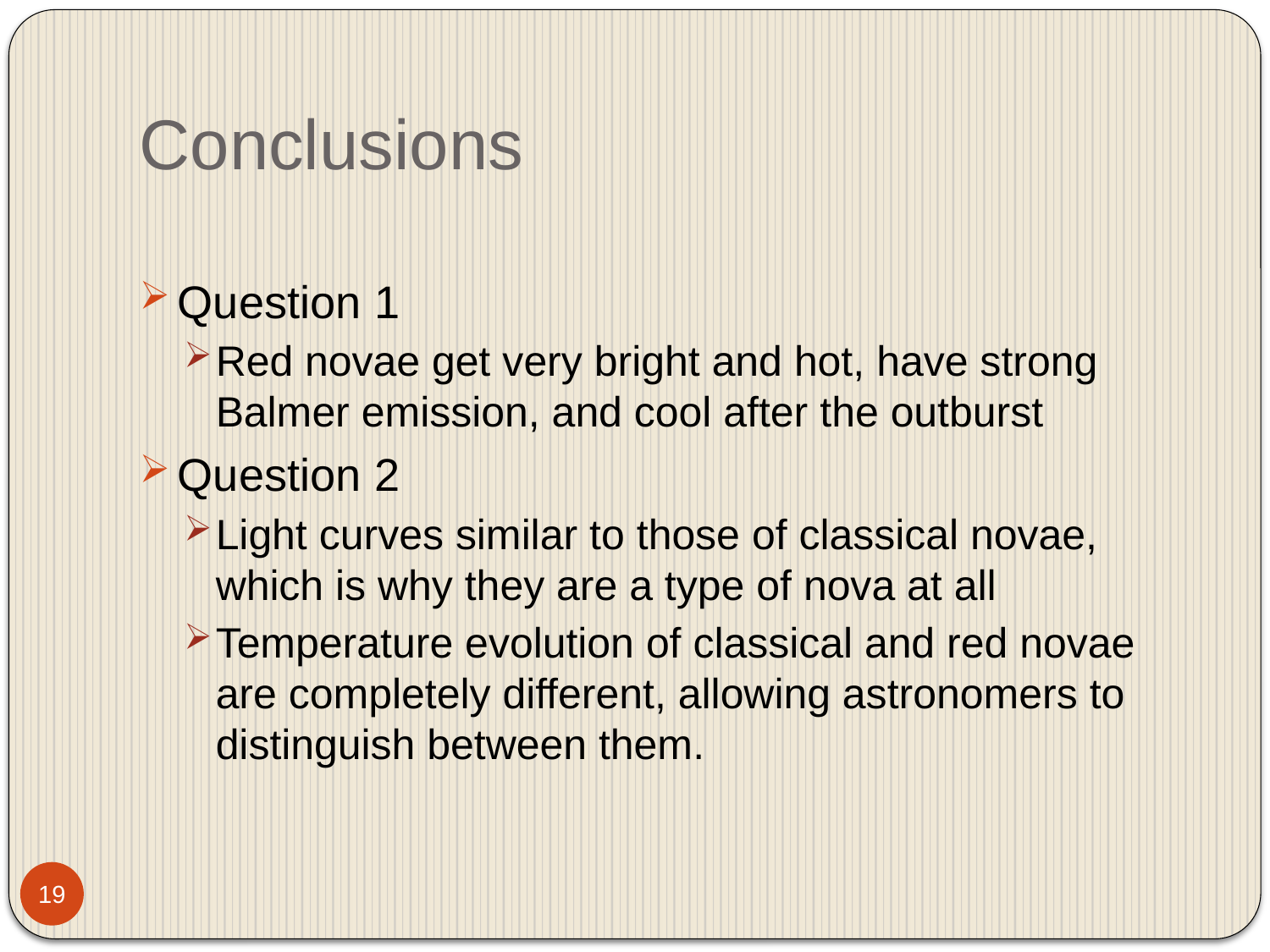

# Conclusions

Question 1
Red novae get very bright and hot, have strong Balmer emission, and cool after the outburst
Question 2
Light curves similar to those of classical novae, which is why they are a type of nova at all
Temperature evolution of classical and red novae are completely different, allowing astronomers to distinguish between them.
19